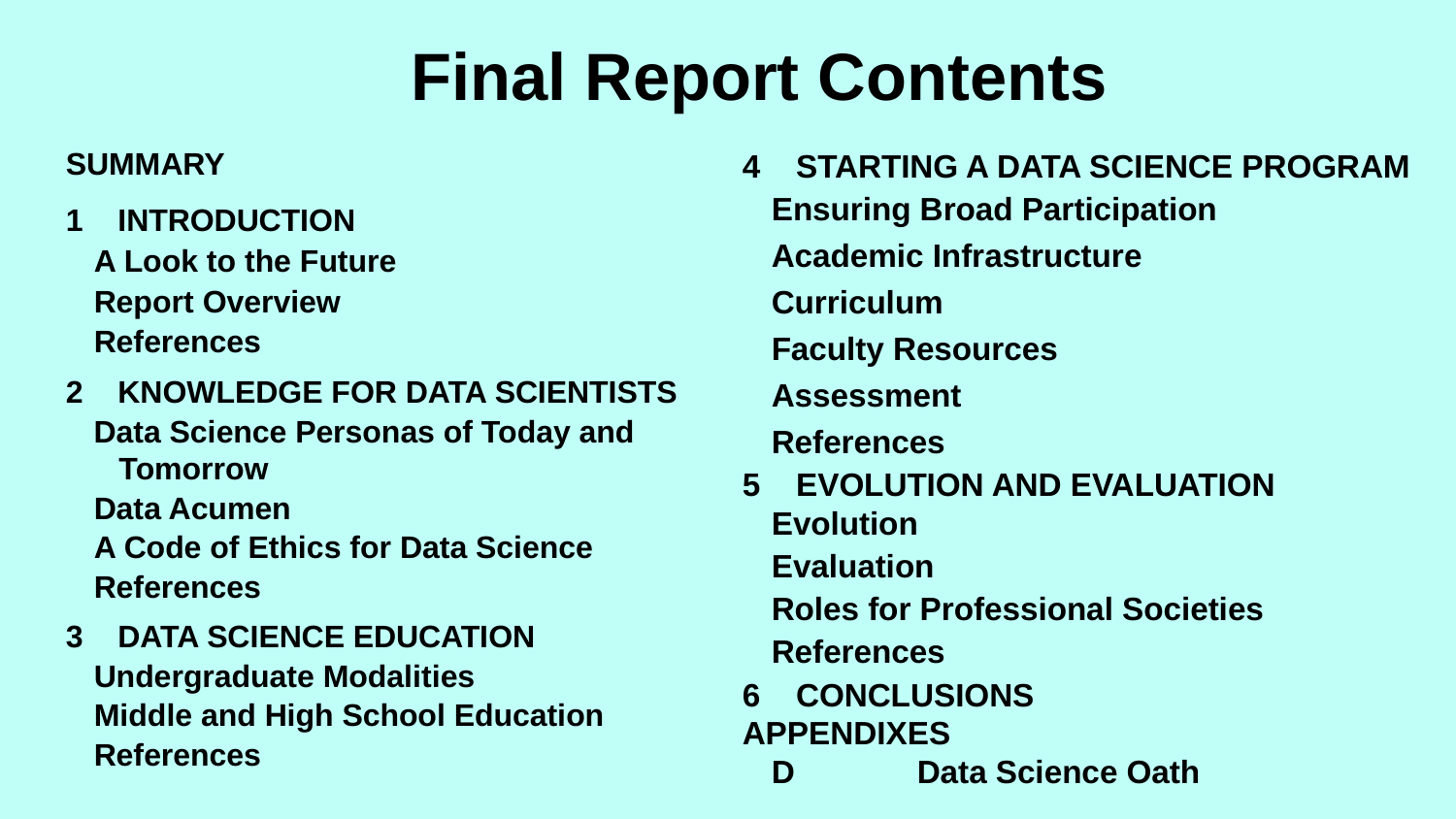

# Final Report Contents
4    STARTING A DATA SCIENCE PROGRAM
Ensuring Broad Participation
Academic Infrastructure
Curriculum
Faculty Resources
Assessment
References
5    EVOLUTION AND EVALUATION
Evolution
Evaluation
Roles for Professional Societies
References
6    CONCLUSIONS
APPENDIXES
D	Data Science Oath
SUMMARY
1    INTRODUCTION
A Look to the Future
Report Overview
References
2    KNOWLEDGE FOR DATA SCIENTISTS
Data Science Personas of Today and  Tomorrow
Data Acumen
A Code of Ethics for Data Science
References
3    DATA SCIENCE EDUCATION
Undergraduate Modalities
Middle and High School Education
References